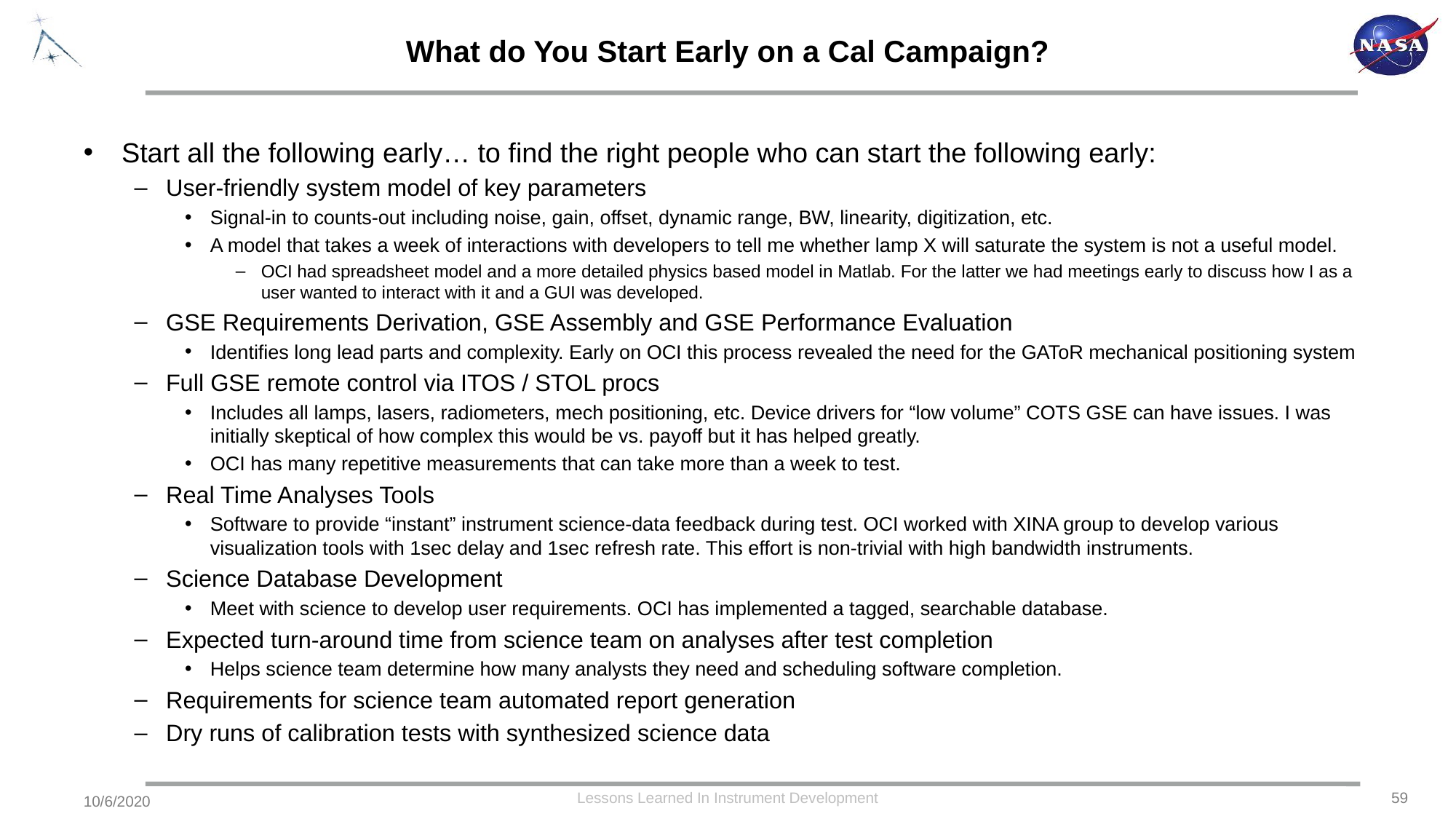

# What do You Start Early on a Cal Campaign?
Start all the following early… to find the right people who can start the following early:
User-friendly system model of key parameters
Signal-in to counts-out including noise, gain, offset, dynamic range, BW, linearity, digitization, etc.
A model that takes a week of interactions with developers to tell me whether lamp X will saturate the system is not a useful model.
OCI had spreadsheet model and a more detailed physics based model in Matlab. For the latter we had meetings early to discuss how I as a user wanted to interact with it and a GUI was developed.
GSE Requirements Derivation, GSE Assembly and GSE Performance Evaluation
Identifies long lead parts and complexity. Early on OCI this process revealed the need for the GAToR mechanical positioning system
Full GSE remote control via ITOS / STOL procs
Includes all lamps, lasers, radiometers, mech positioning, etc. Device drivers for “low volume” COTS GSE can have issues. I was initially skeptical of how complex this would be vs. payoff but it has helped greatly.
OCI has many repetitive measurements that can take more than a week to test.
Real Time Analyses Tools
Software to provide “instant” instrument science-data feedback during test. OCI worked with XINA group to develop various visualization tools with 1sec delay and 1sec refresh rate. This effort is non-trivial with high bandwidth instruments.
Science Database Development
Meet with science to develop user requirements. OCI has implemented a tagged, searchable database.
Expected turn-around time from science team on analyses after test completion
Helps science team determine how many analysts they need and scheduling software completion.
Requirements for science team automated report generation
Dry runs of calibration tests with synthesized science data
Lessons Learned In Instrument Development
59
10/6/2020